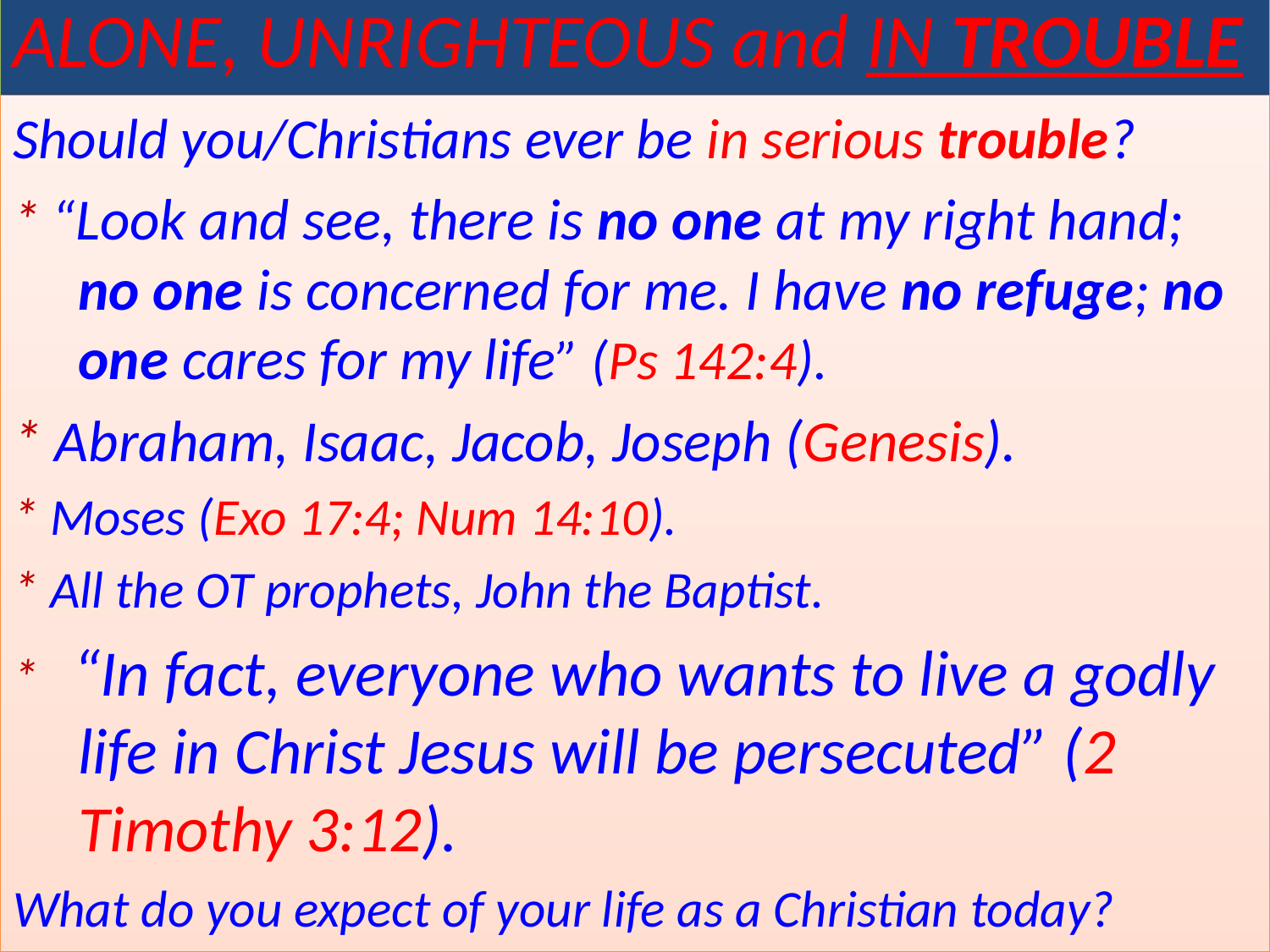

# ALONE, UNRIGHTEOUS and IN TROUBLE
Should you/Christians ever be in serious trouble?
* “Look and see, there is no one at my right hand; no one is concerned for me. I have no refuge; no one cares for my life” (Ps 142:4).
* Abraham, Isaac, Jacob, Joseph (Genesis).
* Moses (Exo 17:4; Num 14:10).
* All the OT prophets, John the Baptist.
*   “In fact, everyone who wants to live a godly life in Christ Jesus will be persecuted” (2 Timothy 3:12).
What do you expect of your life as a Christian today?